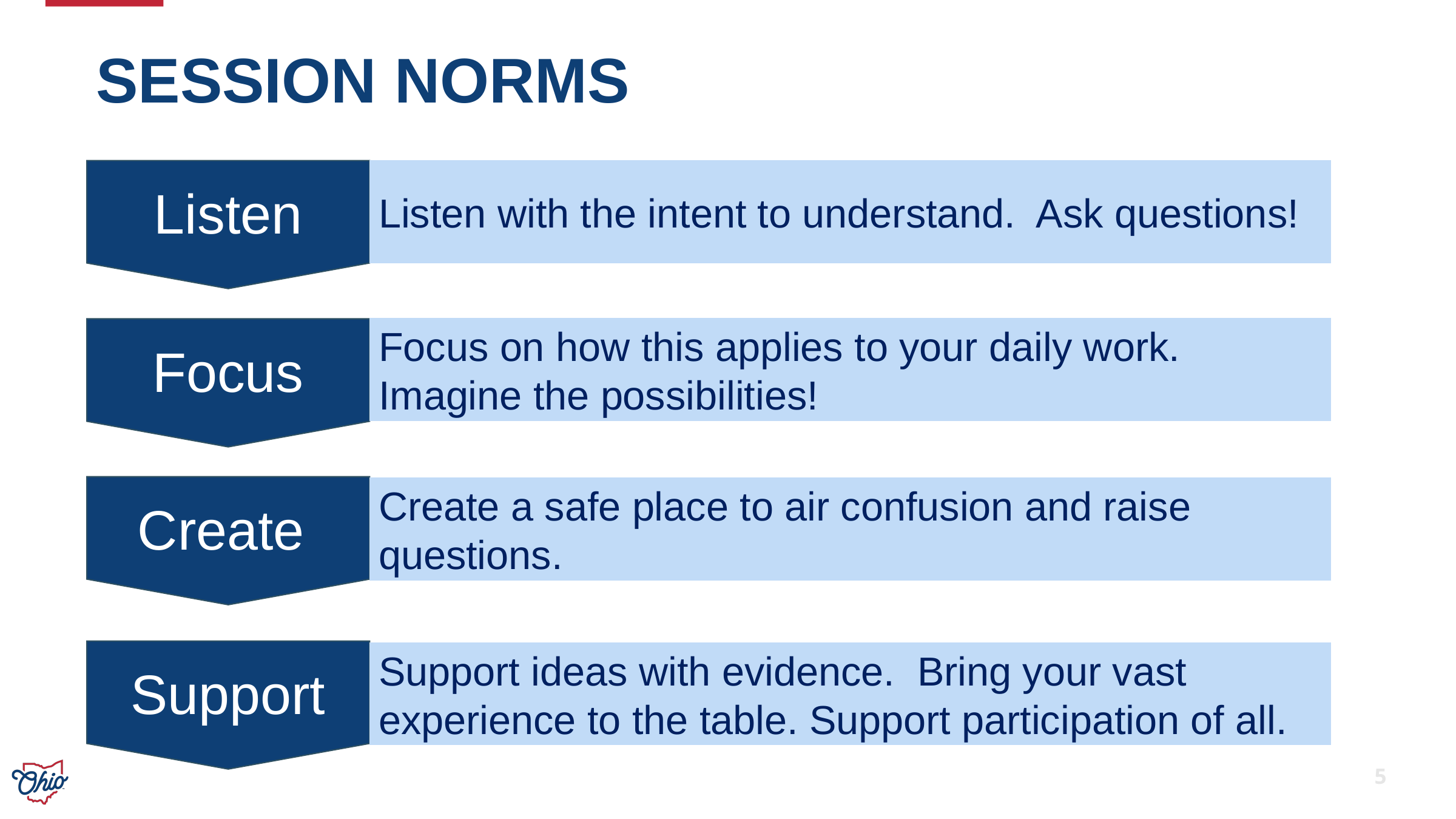

# SESSION NORMS
Listen with the intent to understand.  Ask questions!
Listen
Focus on how this applies to your daily work.
Imagine the possibilities!
Focus
Create
Create a safe place to air confusion and raise questions.
Support
Support ideas with evidence.  Bring your vast experience to the table. Support participation of all.
5